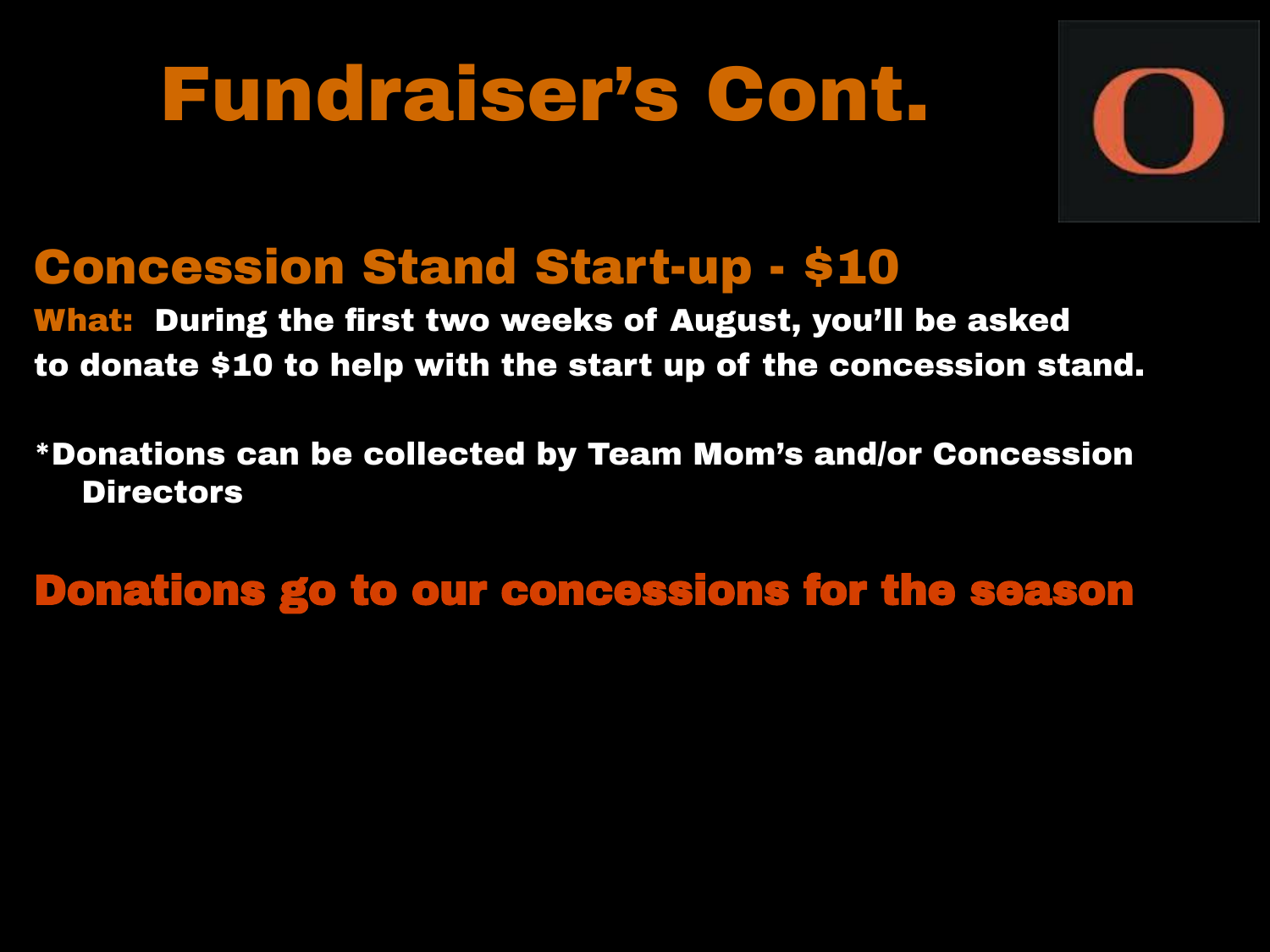

# Fundraiser’s Cont.

Concession Stand Start-up - $10
What:  During the first two weeks of August, you’ll be asked
to donate $10 to help with the start up of the concession stand.

*Donations can be collected by Team Mom’s and/or Concession Directors

Donations go to our concessions for the season